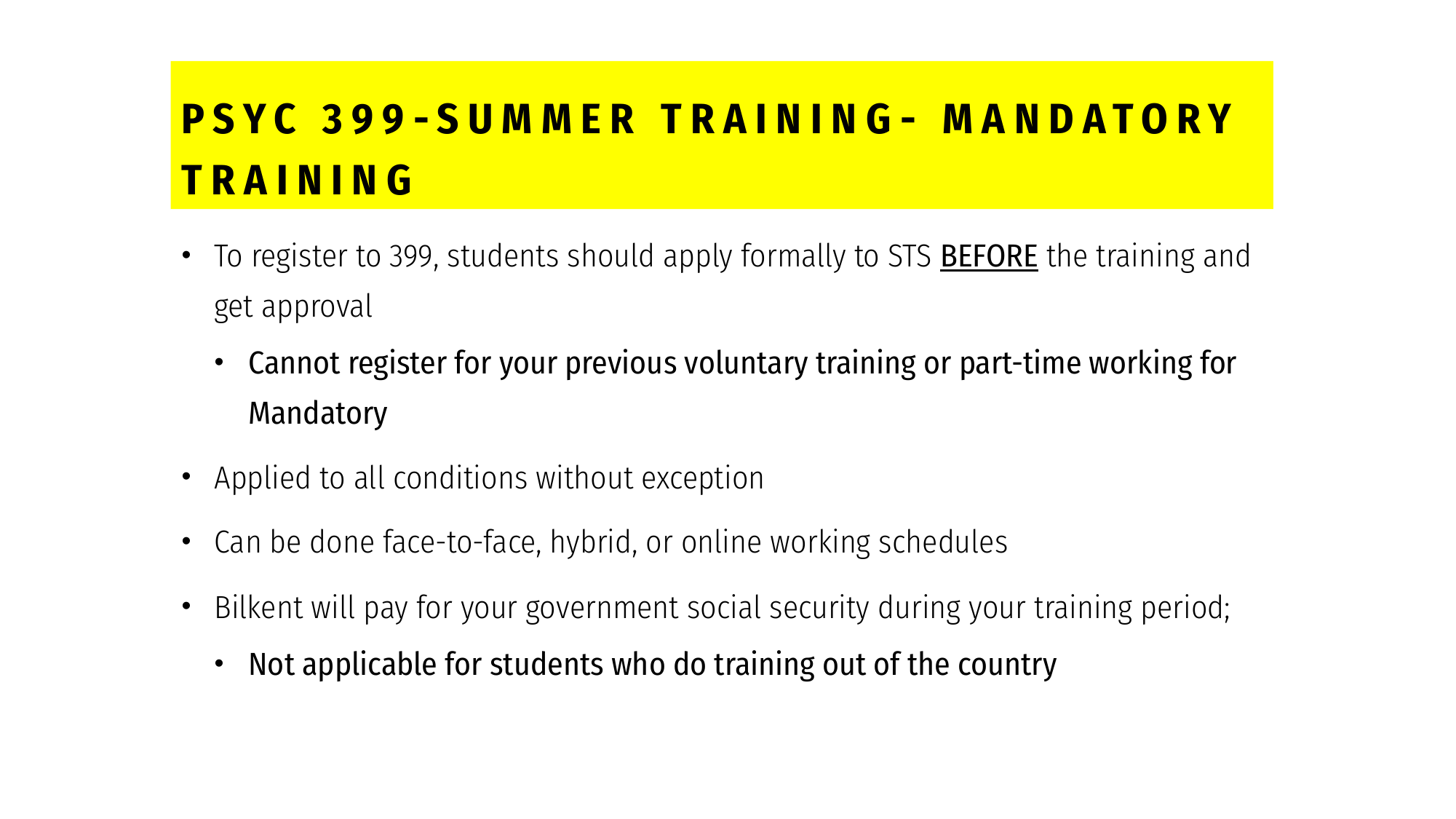

# Psyc 399-summer training- mandatory traınıng
To register to 399, students should apply formally to STS BEFORE the training and get approval
Cannot register for your previous voluntary training or part-time working for Mandatory
Applied to all conditions without exception
Can be done face-to-face, hybrid, or online working schedules
Bilkent will pay for your government social security during your training period;
Not applicable for students who do training out of the country